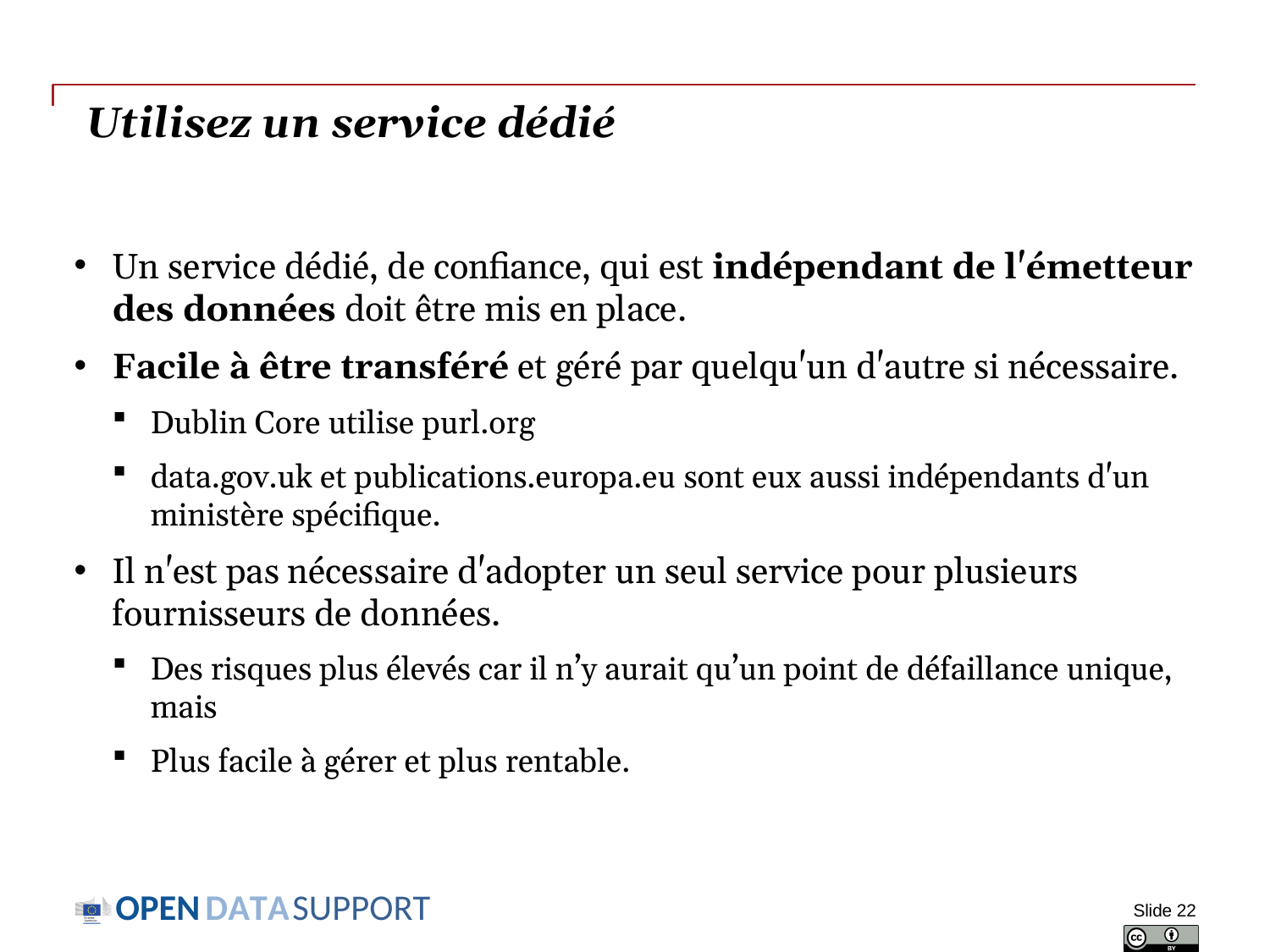

# Utilisez un service dédié
Un service dédié, de confiance, qui est indépendant de l'émetteur des données doit être mis en place.
Facile à être transféré et géré par quelqu'un d'autre si nécessaire.
Dublin Core utilise purl.org
data.gov.uk et publications.europa.eu sont eux aussi indépendants d'un ministère spécifique.
Il n'est pas nécessaire d'adopter un seul service pour plusieurs fournisseurs de données.
Des risques plus élevés car il n’y aurait qu’un point de défaillance unique, mais
Plus facile à gérer et plus rentable.
Slide 22